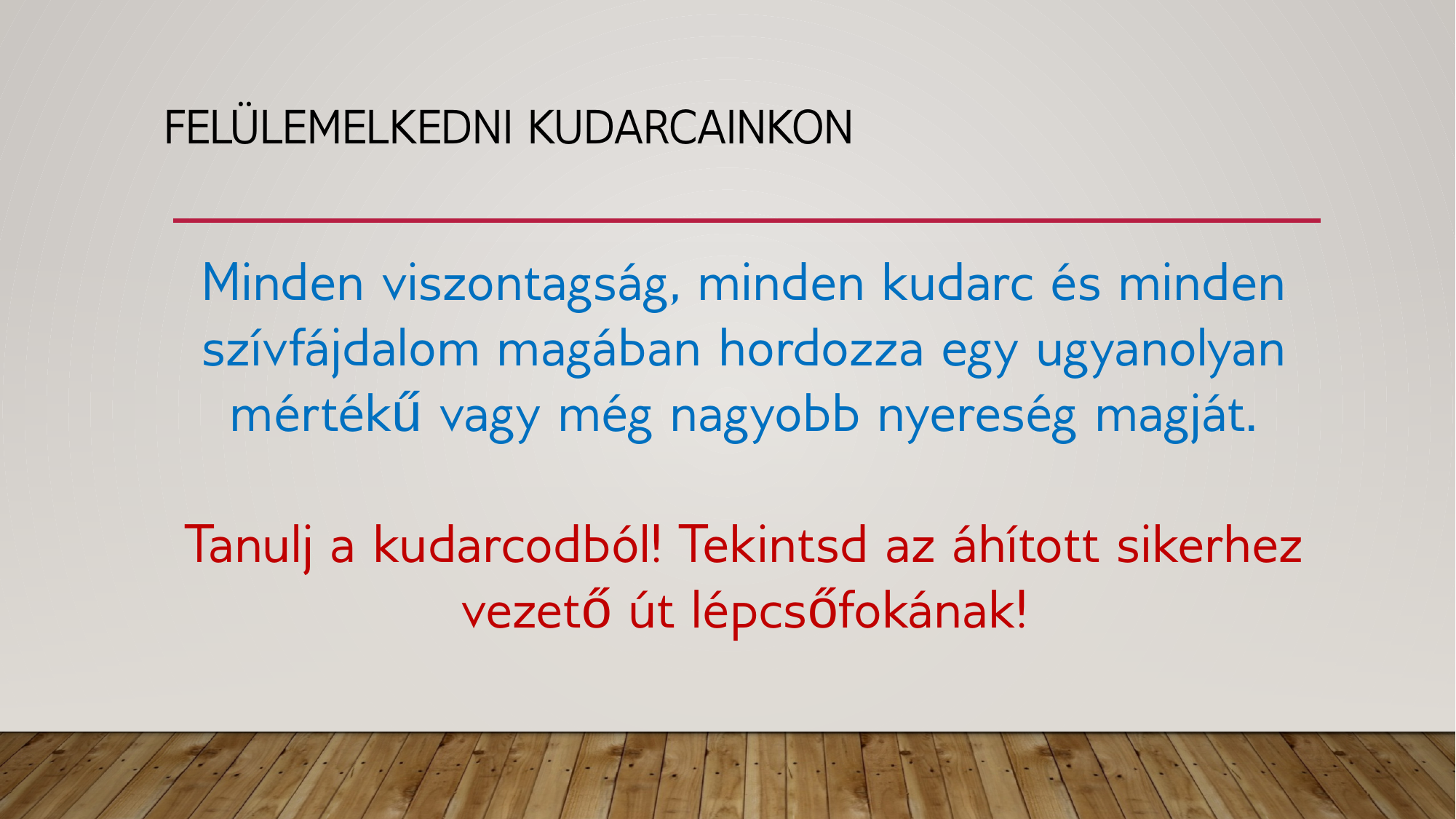

# Felülemelkedni kudarcainkon
Minden viszontagság, minden kudarc és minden szívfájdalom magában hordozza egy ugyanolyan mértékű vagy még nagyobb nyereség magját.

Tanulj a kudarcodból! Tekintsd az áhított sikerhez vezető út lépcsőfokának!